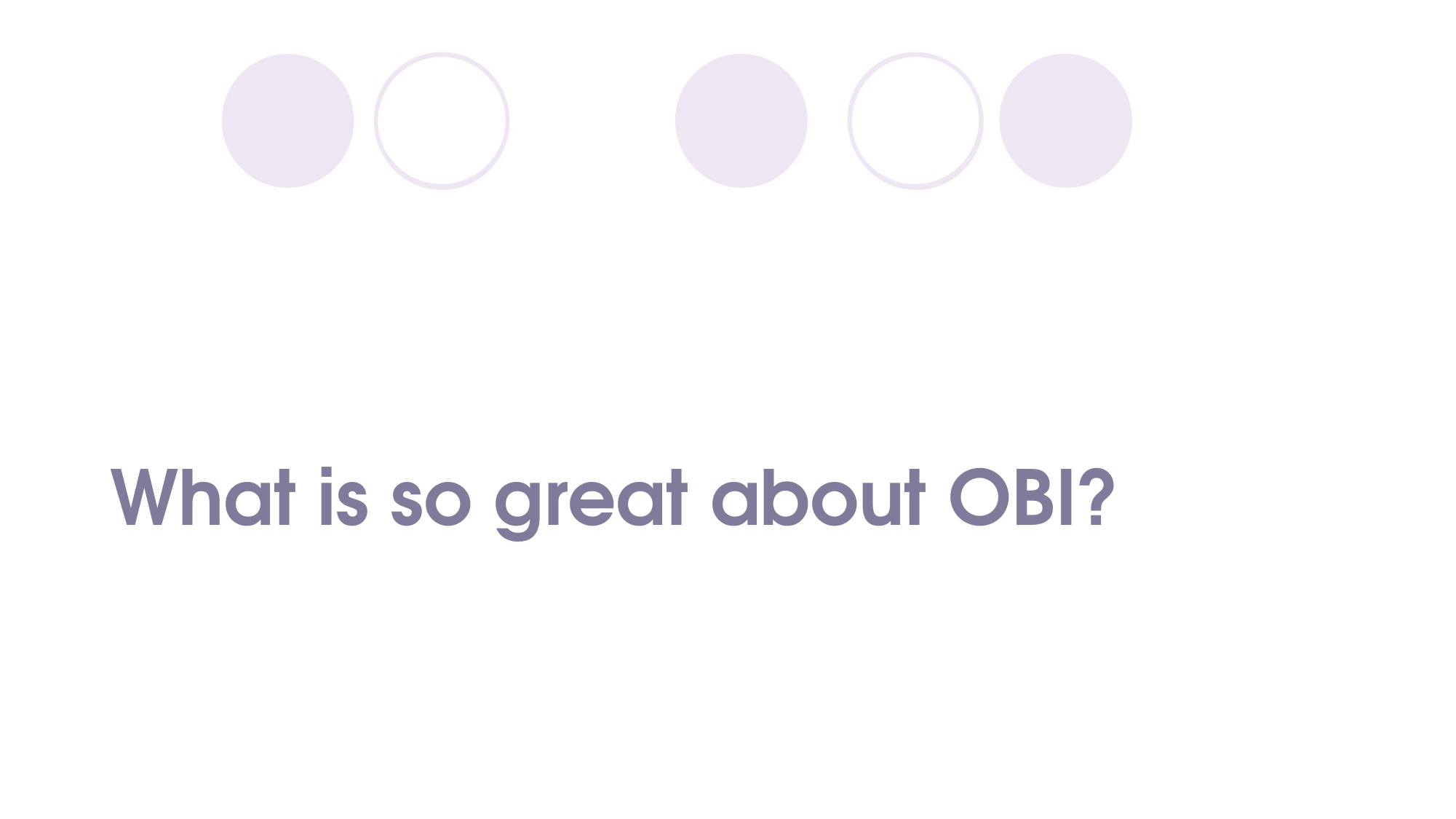

# What is so great about OBI?